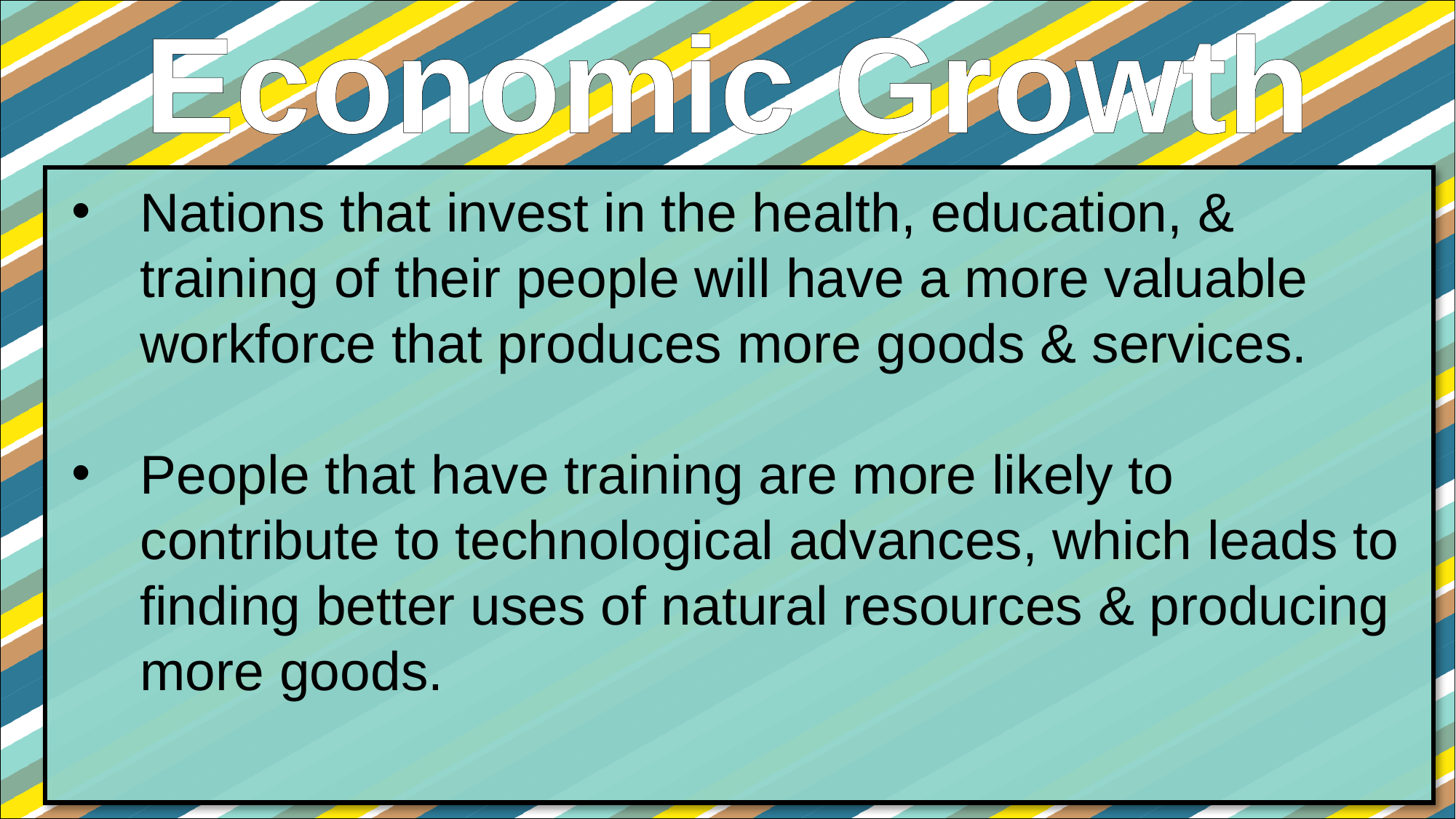

Economic Growth
#

Nations that invest in the health, education, & training of their people will have a more valuable workforce that produces more goods & services.

People that have training are more likely to contribute to technological advances, which leads to finding better uses of natural resources & producing more goods.